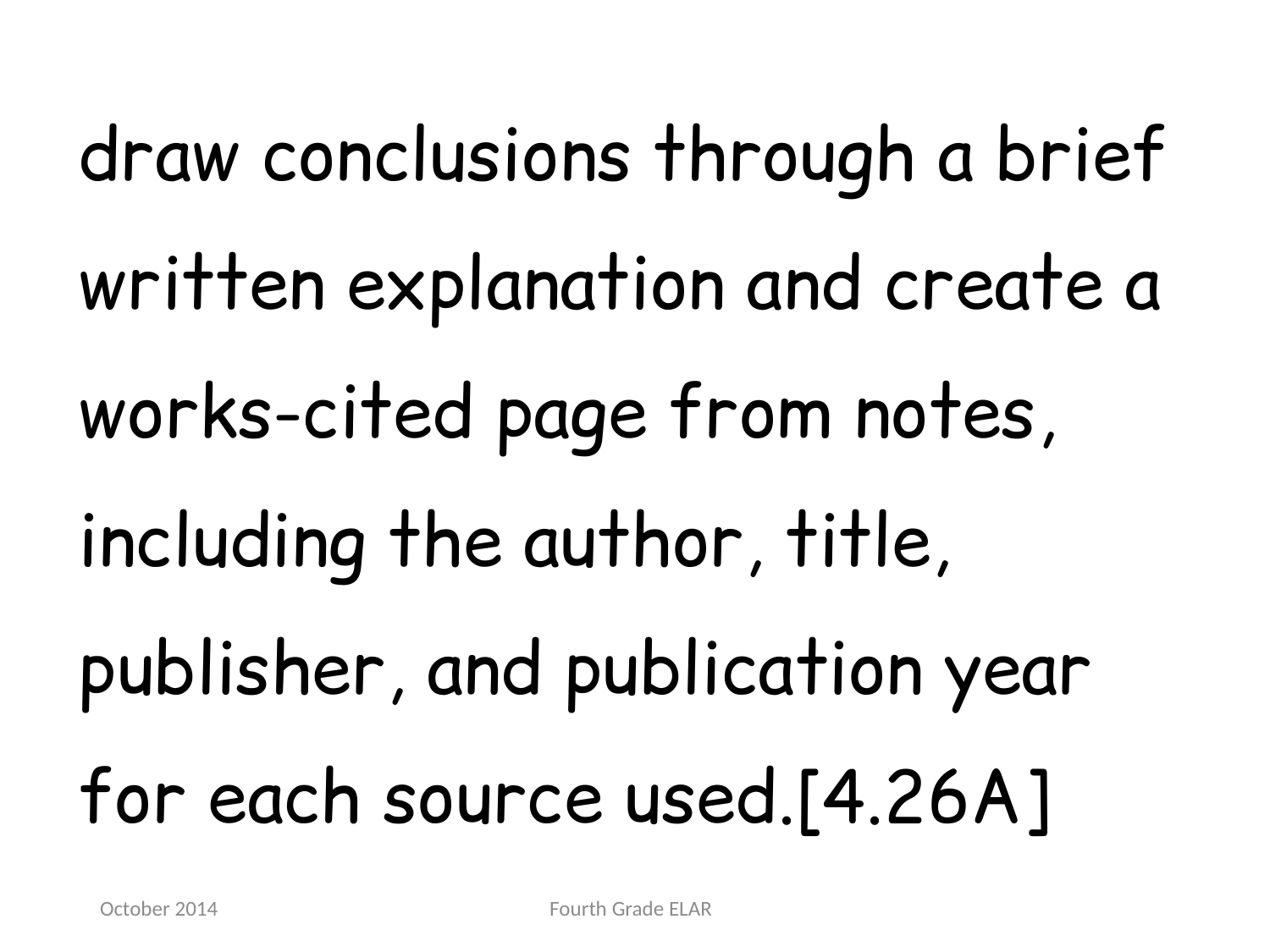

draw conclusions through a brief written explanation and create a works-cited page from notes, including the author, title, publisher, and publication year for each source used.[4.26A]
October 2014
Fourth Grade ELAR